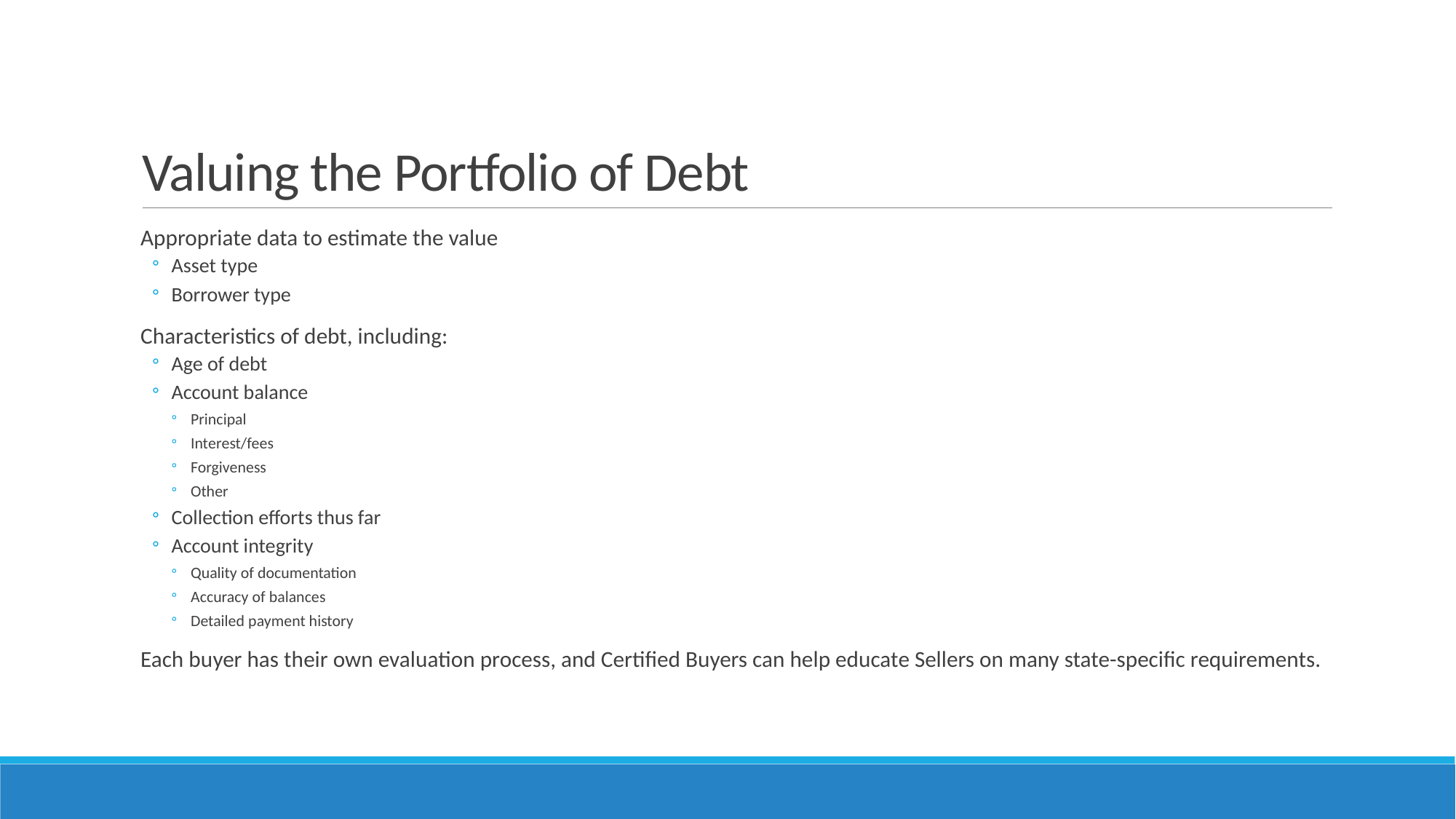

# Valuing the Portfolio of Debt
Appropriate data to estimate the value
Asset type
Borrower type
Characteristics of debt, including:
Age of debt
Account balance
Principal
Interest/fees
Forgiveness
Other
Collection efforts thus far
Account integrity
Quality of documentation
Accuracy of balances
Detailed payment history
Each buyer has their own evaluation process, and Certified Buyers can help educate Sellers on many state-specific requirements.